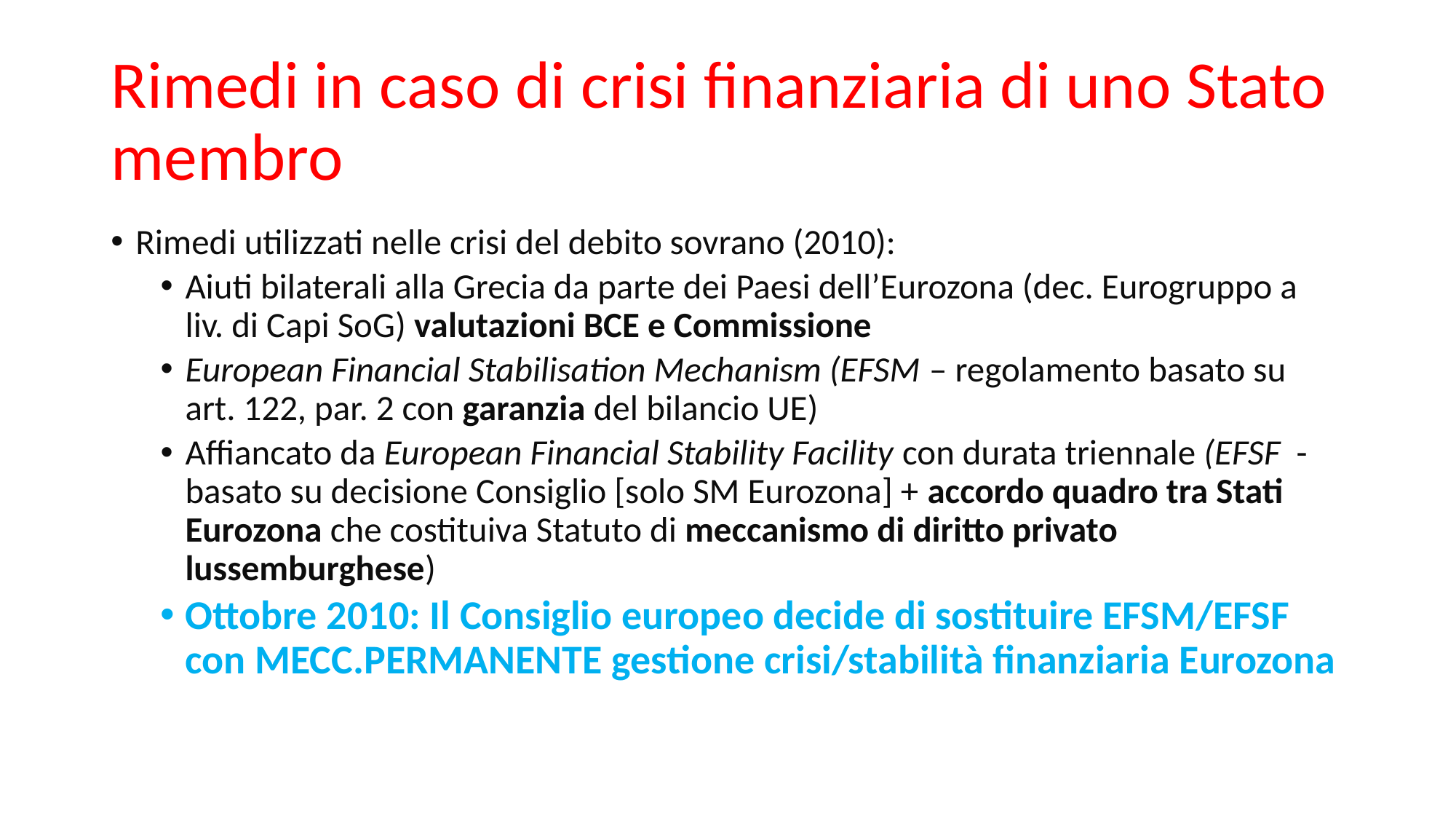

# Rimedi in caso di crisi finanziaria di uno Stato membro
Rimedi utilizzati nelle crisi del debito sovrano (2010):
Aiuti bilaterali alla Grecia da parte dei Paesi dell’Eurozona (dec. Eurogruppo a liv. di Capi SoG) valutazioni BCE e Commissione
European Financial Stabilisation Mechanism (EFSM – regolamento basato su art. 122, par. 2 con garanzia del bilancio UE)
Affiancato da European Financial Stability Facility con durata triennale (EFSF  - basato su decisione Consiglio [solo SM Eurozona] + accordo quadro tra Stati Eurozona che costituiva Statuto di meccanismo di diritto privato lussemburghese)
Ottobre 2010: Il Consiglio europeo decide di sostituire EFSM/EFSF con MECC.PERMANENTE gestione crisi/stabilità finanziaria Eurozona